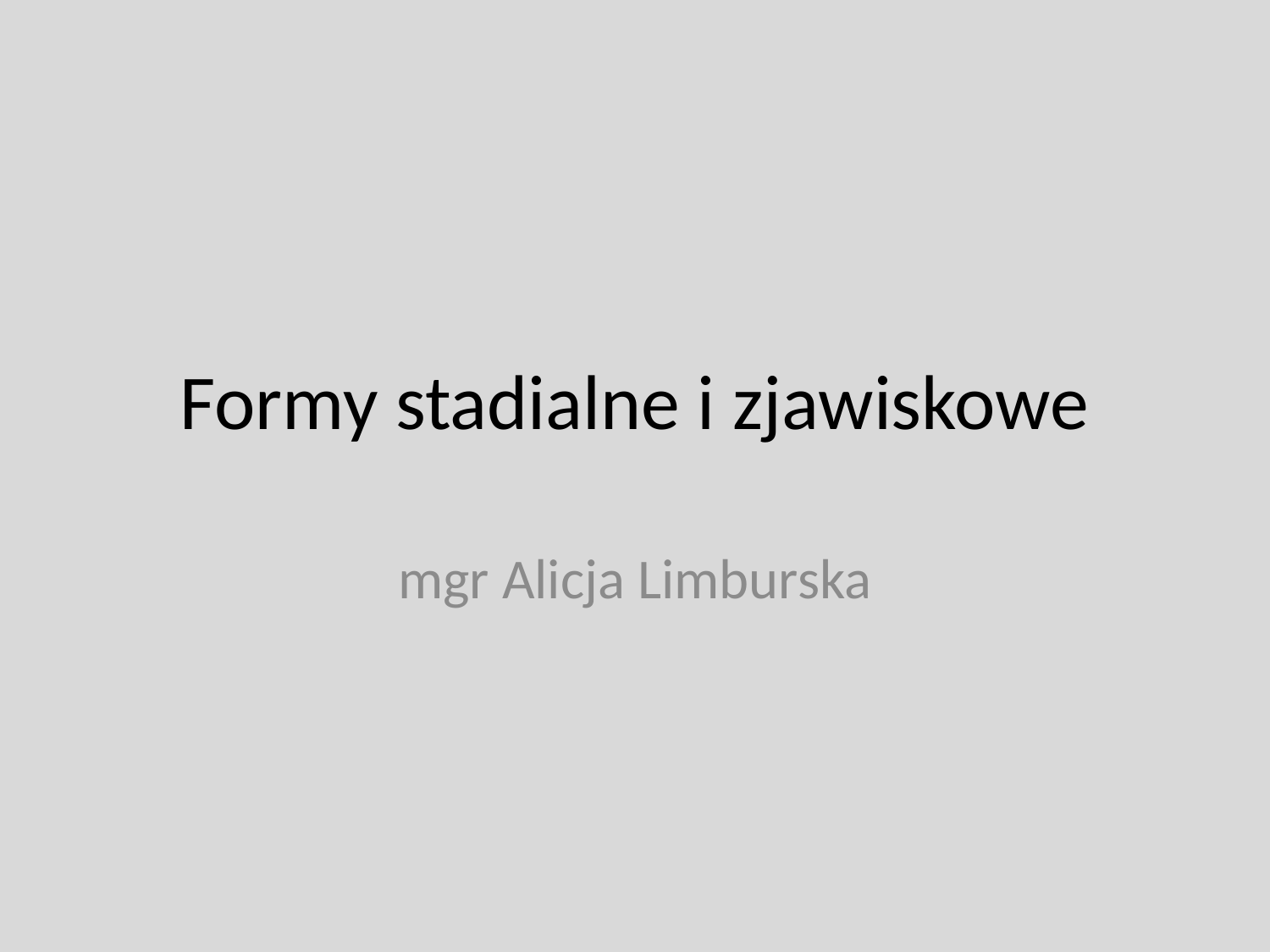

# Formy stadialne i zjawiskowe
mgr Alicja Limburska